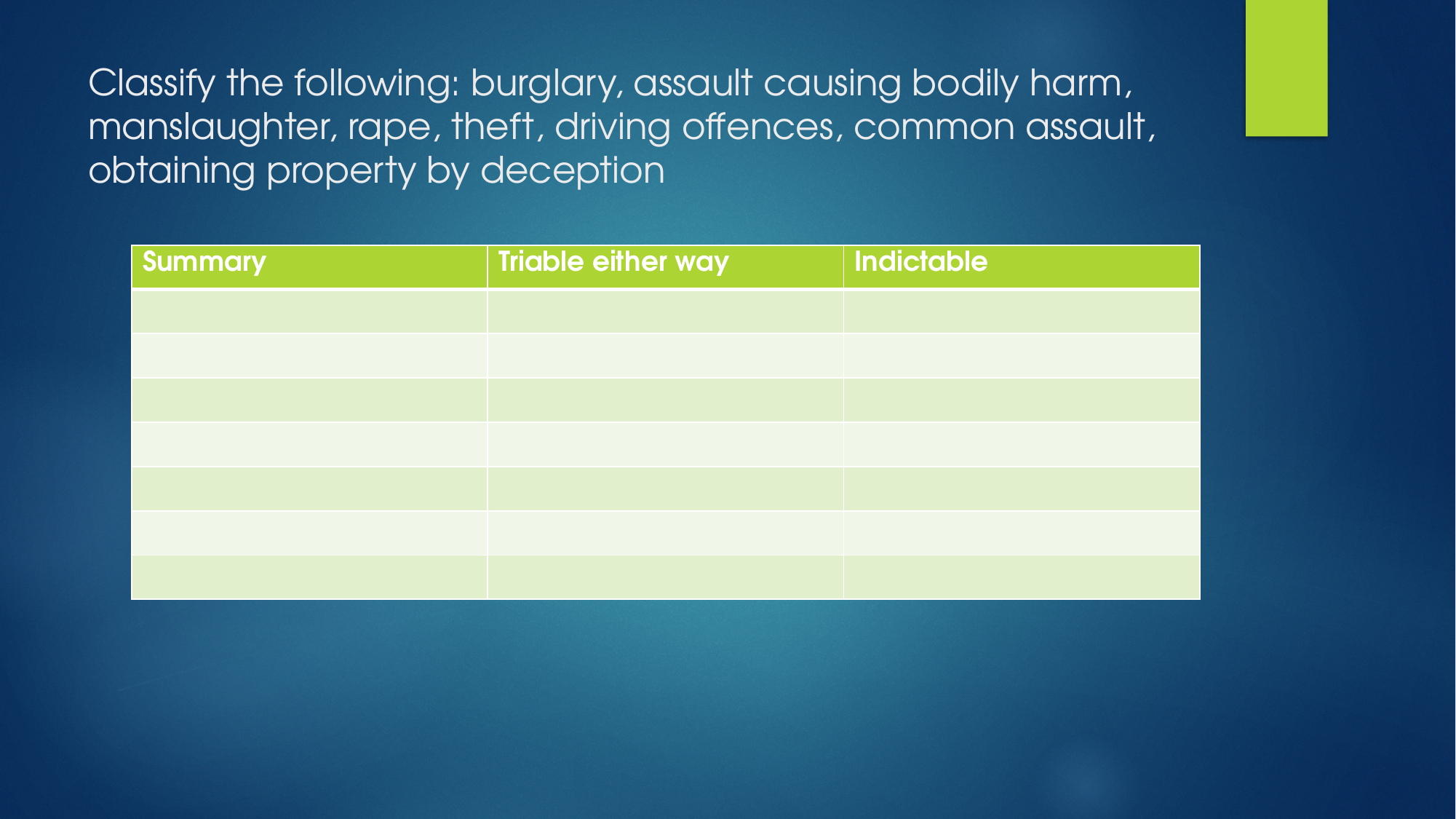

# Classify the following: burglary, assault causing bodily harm, manslaughter, rape, theft, driving offences, common assault, obtaining property by deception
| Summary | Triable either way | Indictable |
| --- | --- | --- |
|  |  |  |
|  |  |  |
|  |  |  |
|  |  |  |
|  |  |  |
|  |  |  |
|  |  |  |